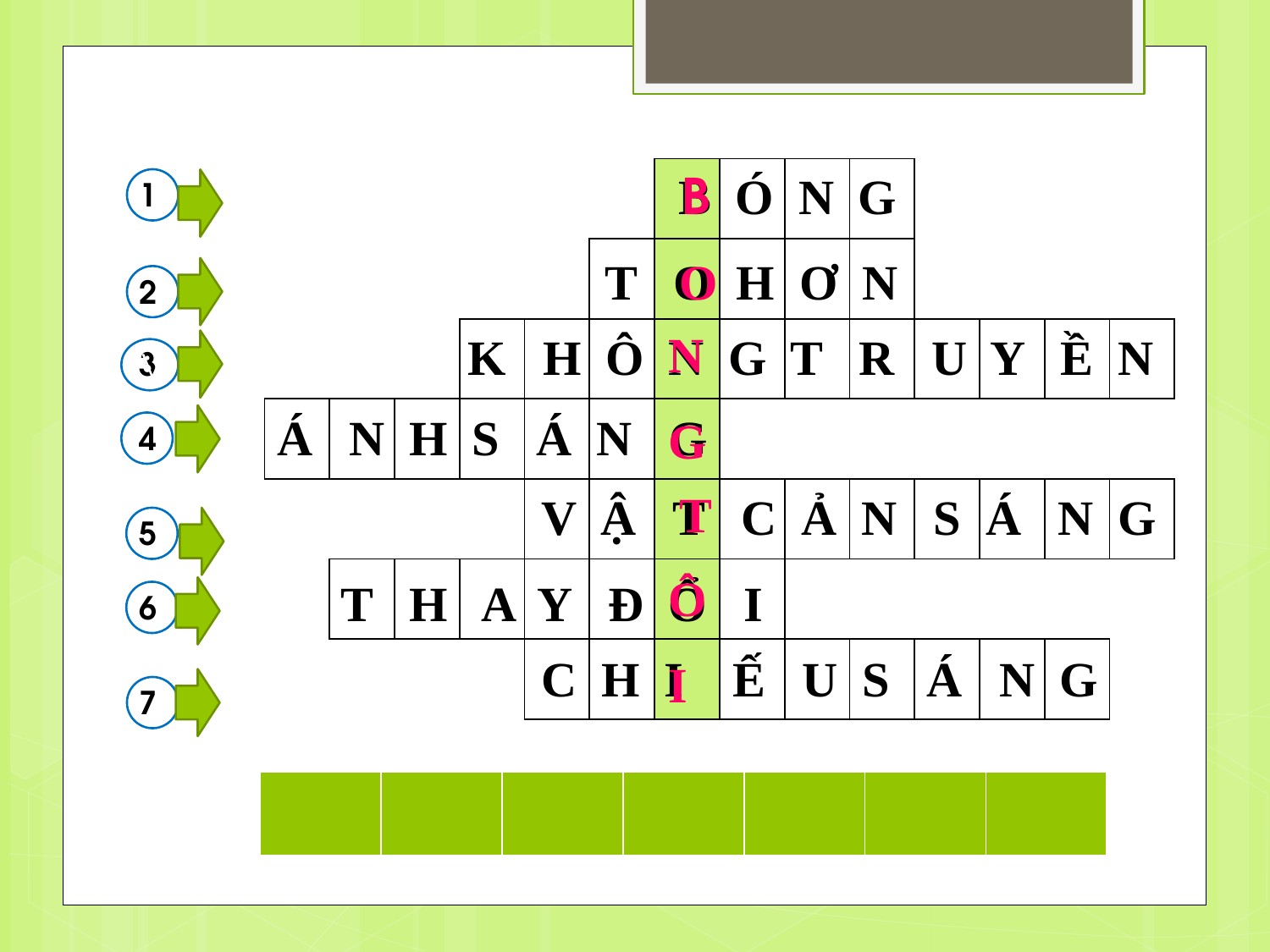

B  Ó  N  G
|  |  |  |  |  |  |  |  |  |  |  |  |  |  |
| --- | --- | --- | --- | --- | --- | --- | --- | --- | --- | --- | --- | --- | --- |
|  |  |  |  |  |  |  |  |  |  |  |  |  |  |
|  |  |  |  |  |  |  |  |  |  |  |  |  |  |
|  |  |  |  |  |  |  |  |  |  |  |  |  |  |
|  |  |  |  |  |  |  |  |  |  |  |  |  |  |
|  |  |  |  |  |  |  |  |  |  |  |  |  |  |
|  |  |  |  |  |  |  |  |  |  |  |  |  |  |
B
1

T   O  H  Ơ  N
O

2

N
K   H  Ô  N  G  T   R   U  Y   Ề  N

3
V
Á   N  H  S   Á  N   G
G

4
T
V  Ậ   T   C  Ả  N   S  Á   N  G

5

Ô
T   H   A  Y   Đ  Ổ   I

6
C  H  I    Ế   U  S   Á   N  G
I

7

|  |  |  |  |  |  |  |
| --- | --- | --- | --- | --- | --- | --- |